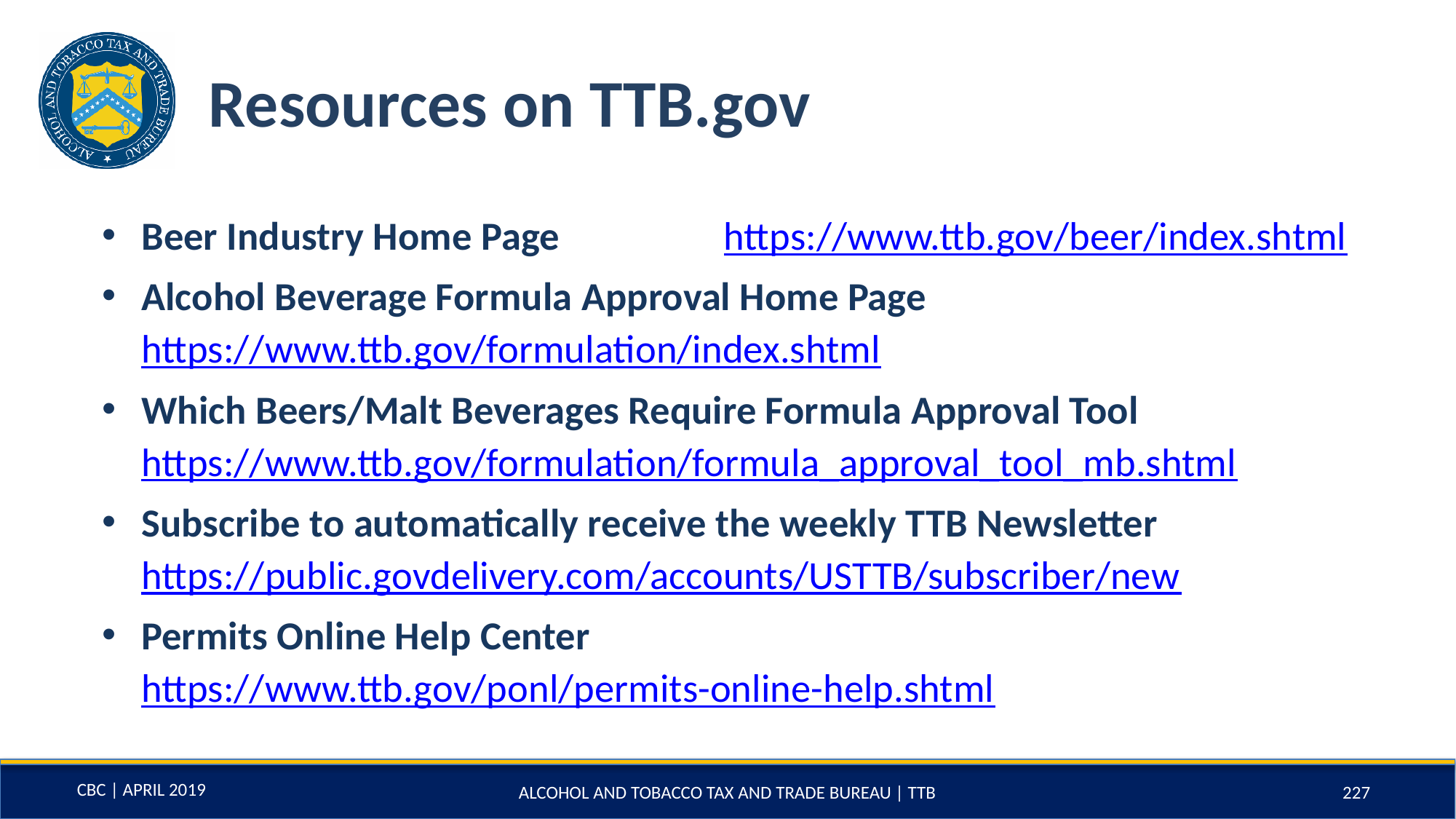

# Resources on TTB.gov
Beer Industry Home Page                  https://www.ttb.gov/beer/index.shtml
Alcohol Beverage Formula Approval Home Page https://www.ttb.gov/formulation/index.shtml
Which Beers/Malt Beverages Require Formula Approval Tool https://www.ttb.gov/formulation/formula_approval_tool_mb.shtml
Subscribe to automatically receive the weekly TTB Newsletter  https://public.govdelivery.com/accounts/USTTB/subscriber/new
Permits Online Help Center                   https://www.ttb.gov/ponl/permits-online-help.shtml

ALCOHOL AND TOBACCO TAX AND TRADE BUREAU | TTB
227